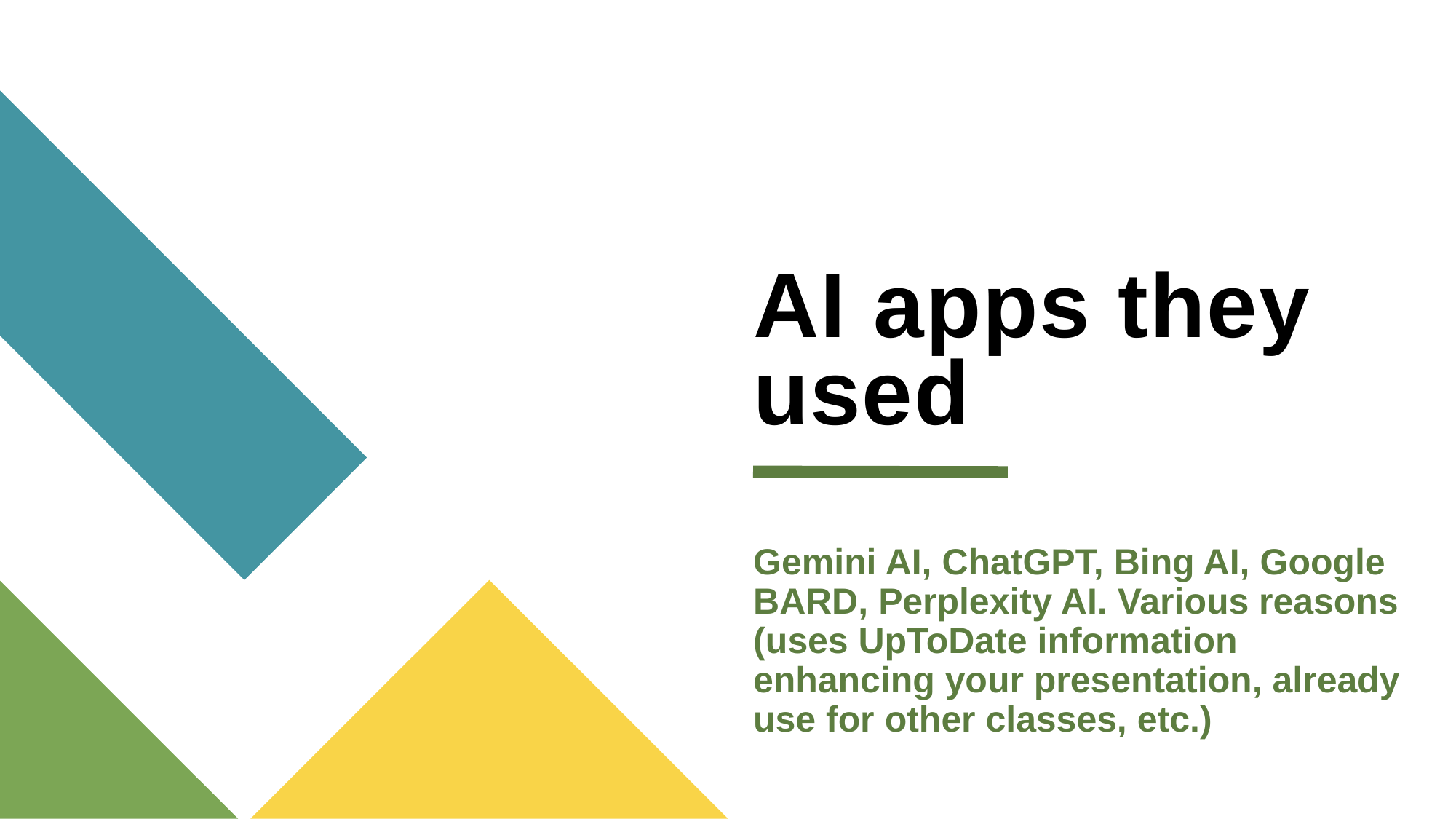

# AI apps they used
Gemini AI, ChatGPT, Bing AI, Google BARD, Perplexity AI. Various reasons (uses UpToDate information enhancing your presentation, already use for other classes, etc.)